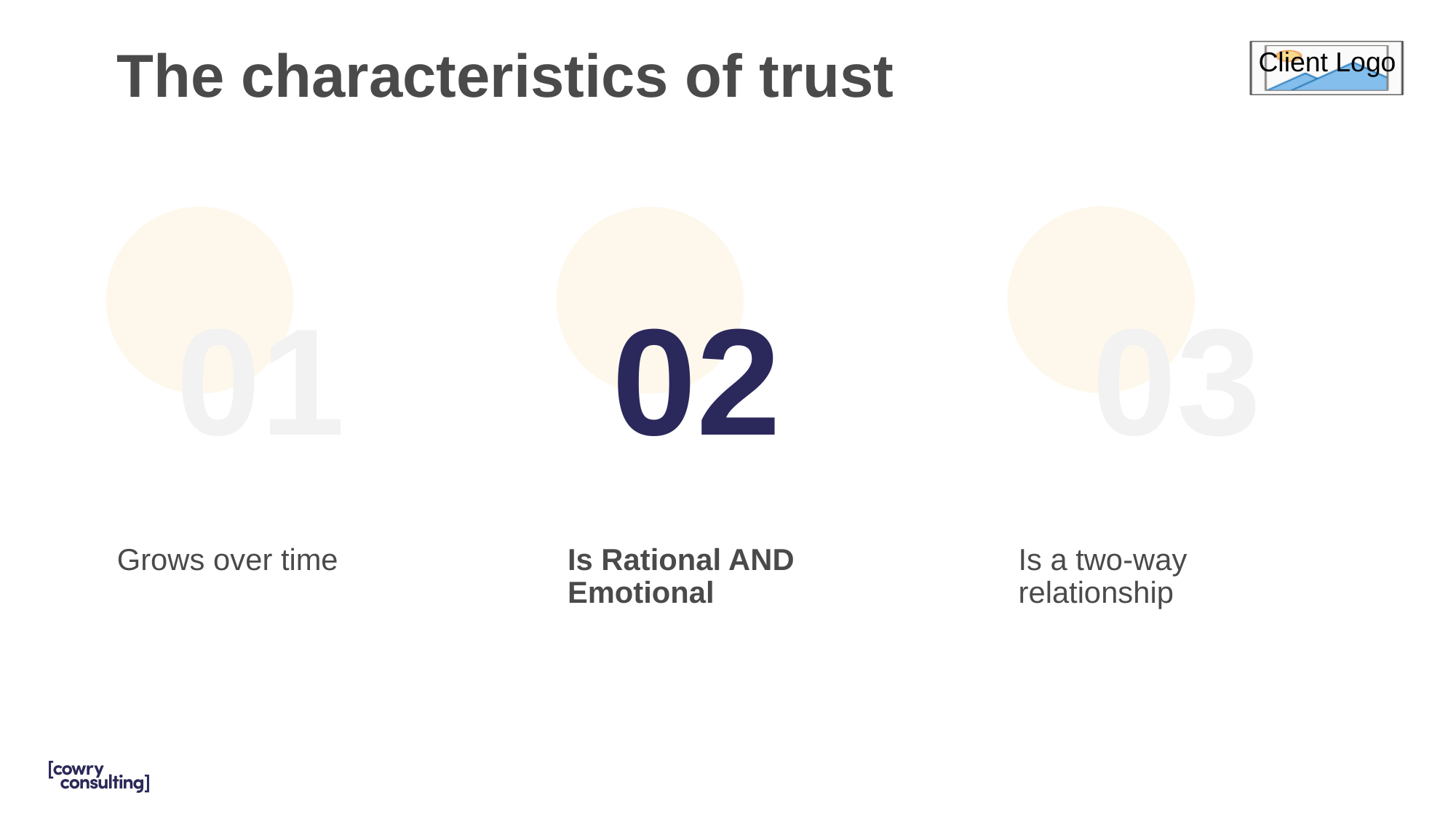

The characteristics of trust

01
02
03

Grows over time
Is Rational AND Emotional
Is a two-way relationship